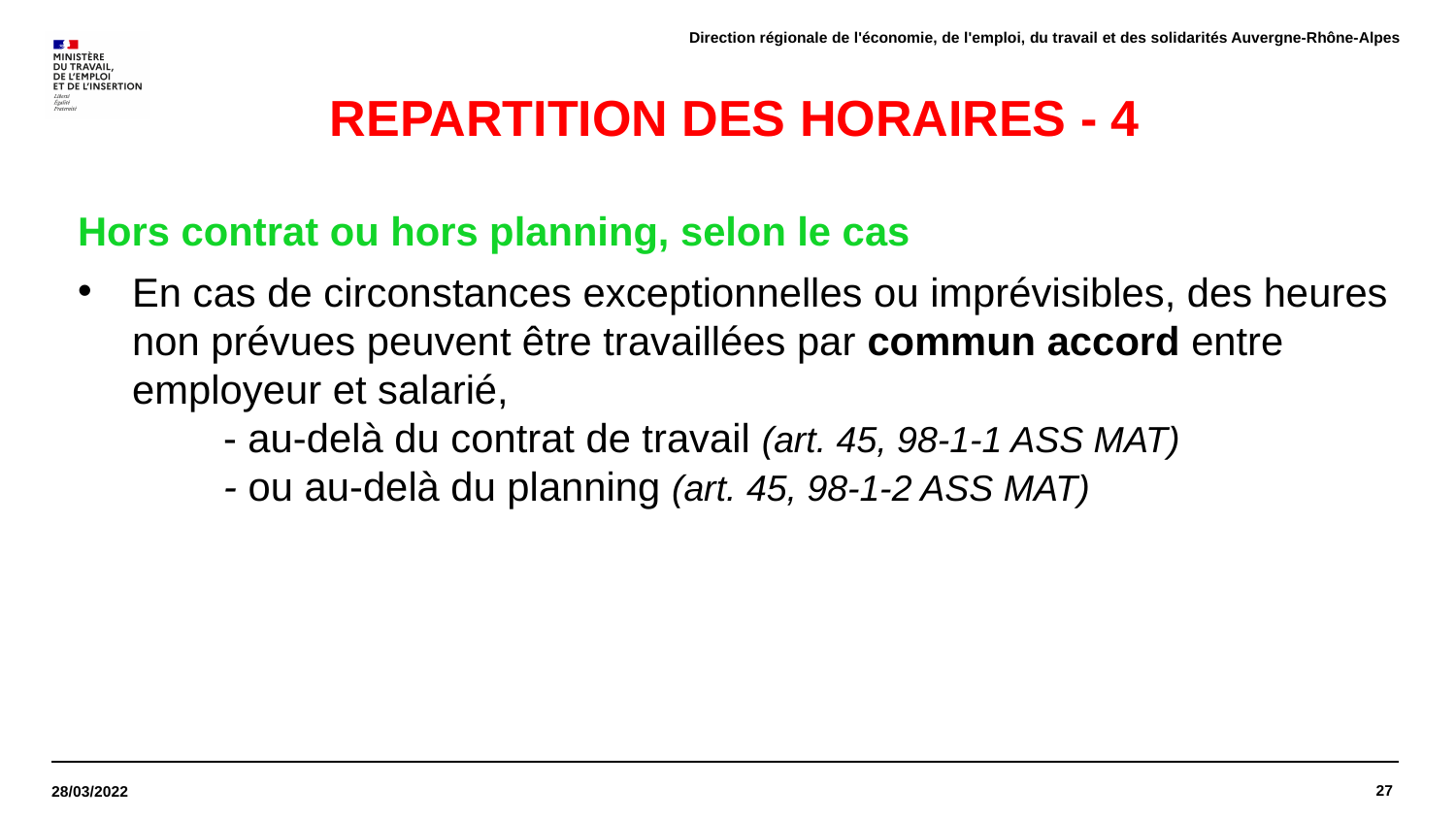

Direction régionale de l'économie, de l'emploi, du travail et des solidarités Auvergne-Rhône-Alpes
# REPARTITION DES HORAIRES - 4

Hors contrat ou hors planning, selon le cas
En cas de circonstances exceptionnelles ou imprévisibles, des heures non prévues peuvent être travaillées par commun accord entre employeur et salarié,
	- au-delà du contrat de travail (art. 45, 98-1-1 ASS MAT)
	- ou au-delà du planning (art. 45, 98-1-2 ASS MAT)

27
28/03/2022